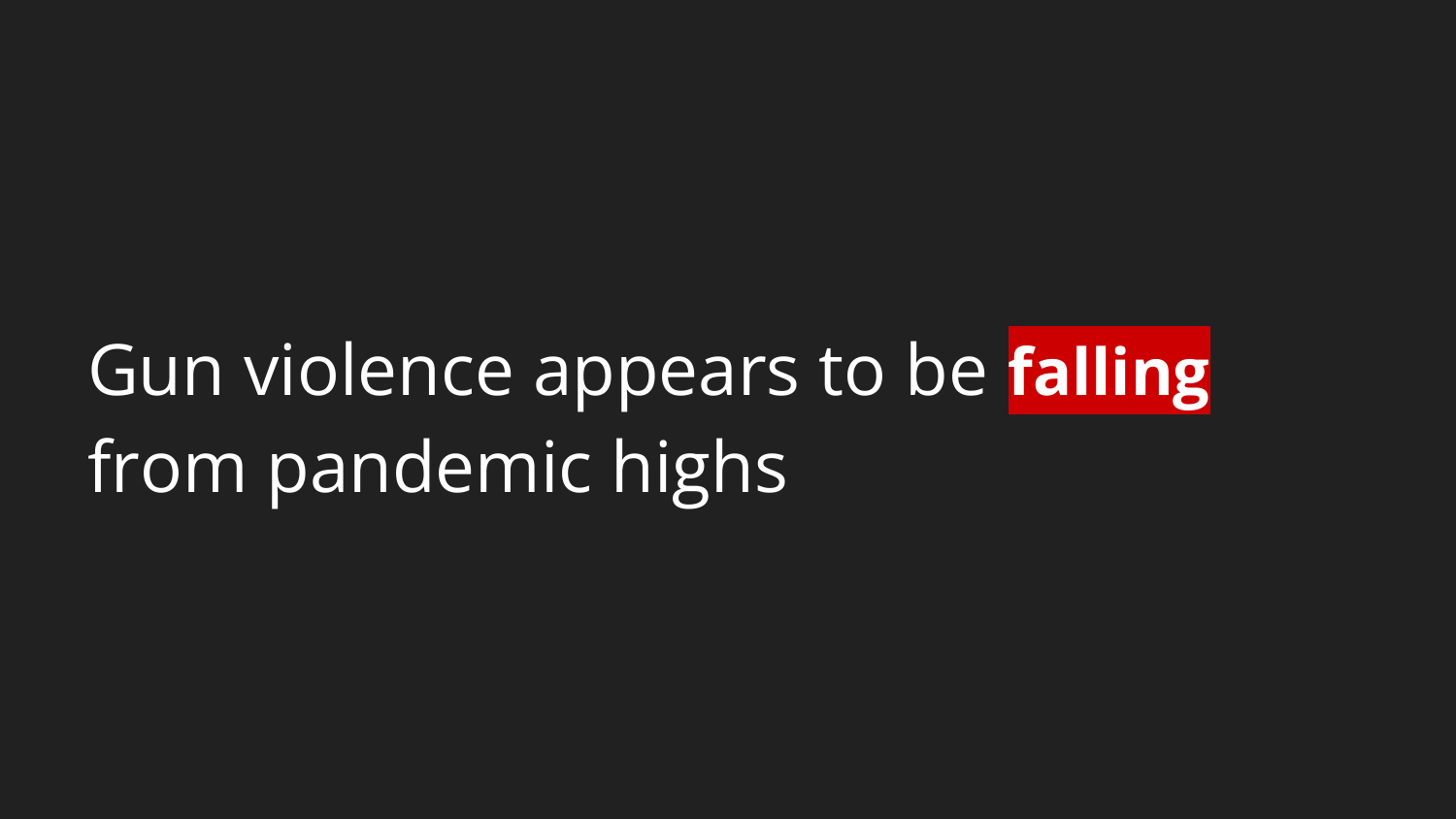

# Gun violence appears to be falling from pandemic highs